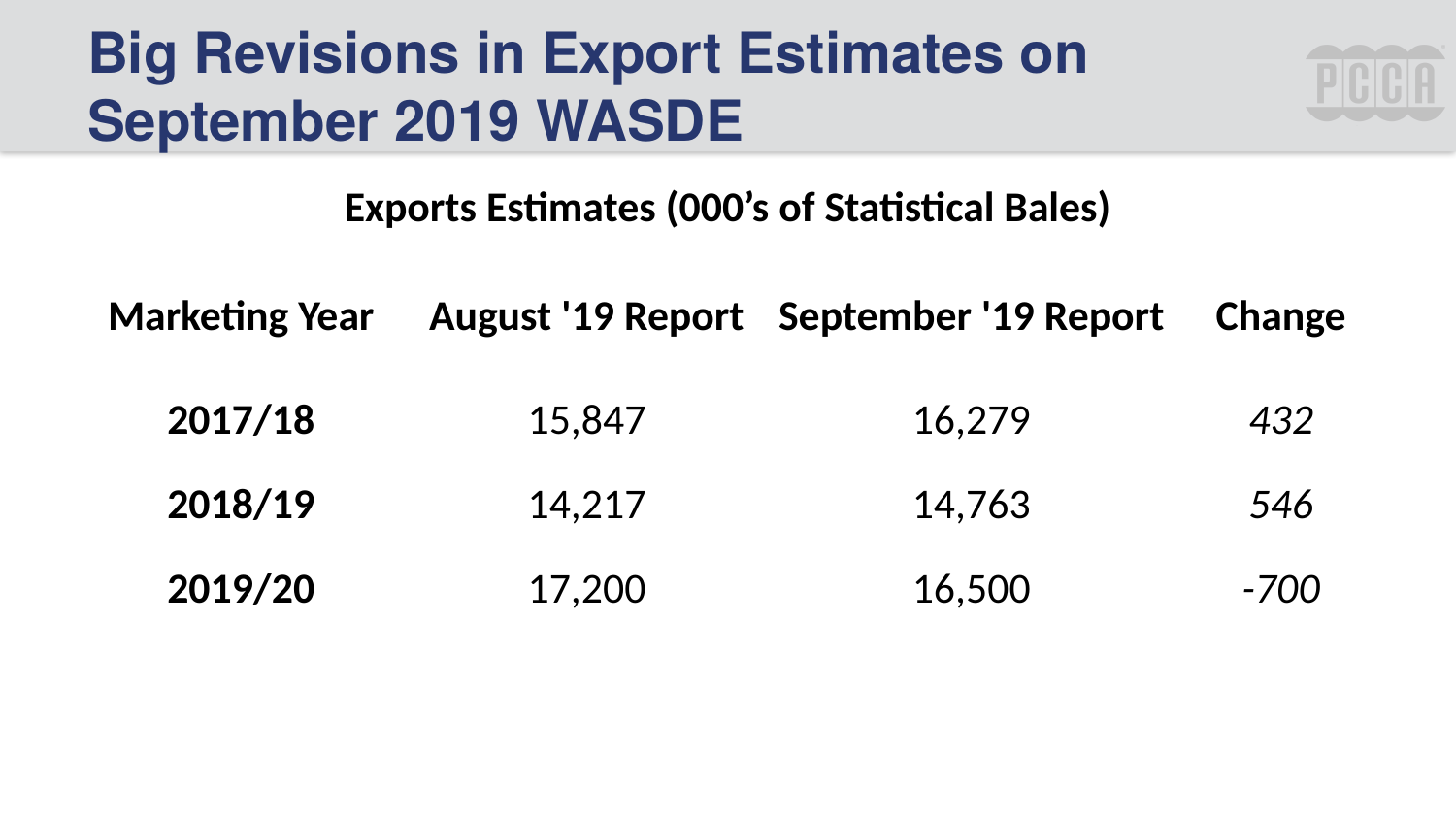

# Big Revisions in Export Estimates on September 2019 WASDE
| Exports Estimates (000’s of Statistical Bales) |  |  |  |
| --- | --- | --- | --- |
| Marketing Year | August '19 Report | September '19 Report | Change |
| 2017/18 | 15,847 | 16,279 | 432 |
| 2018/19 | 14,217 | 14,763 | 546 |
| 2019/20 | 17,200 | 16,500 | -700 |